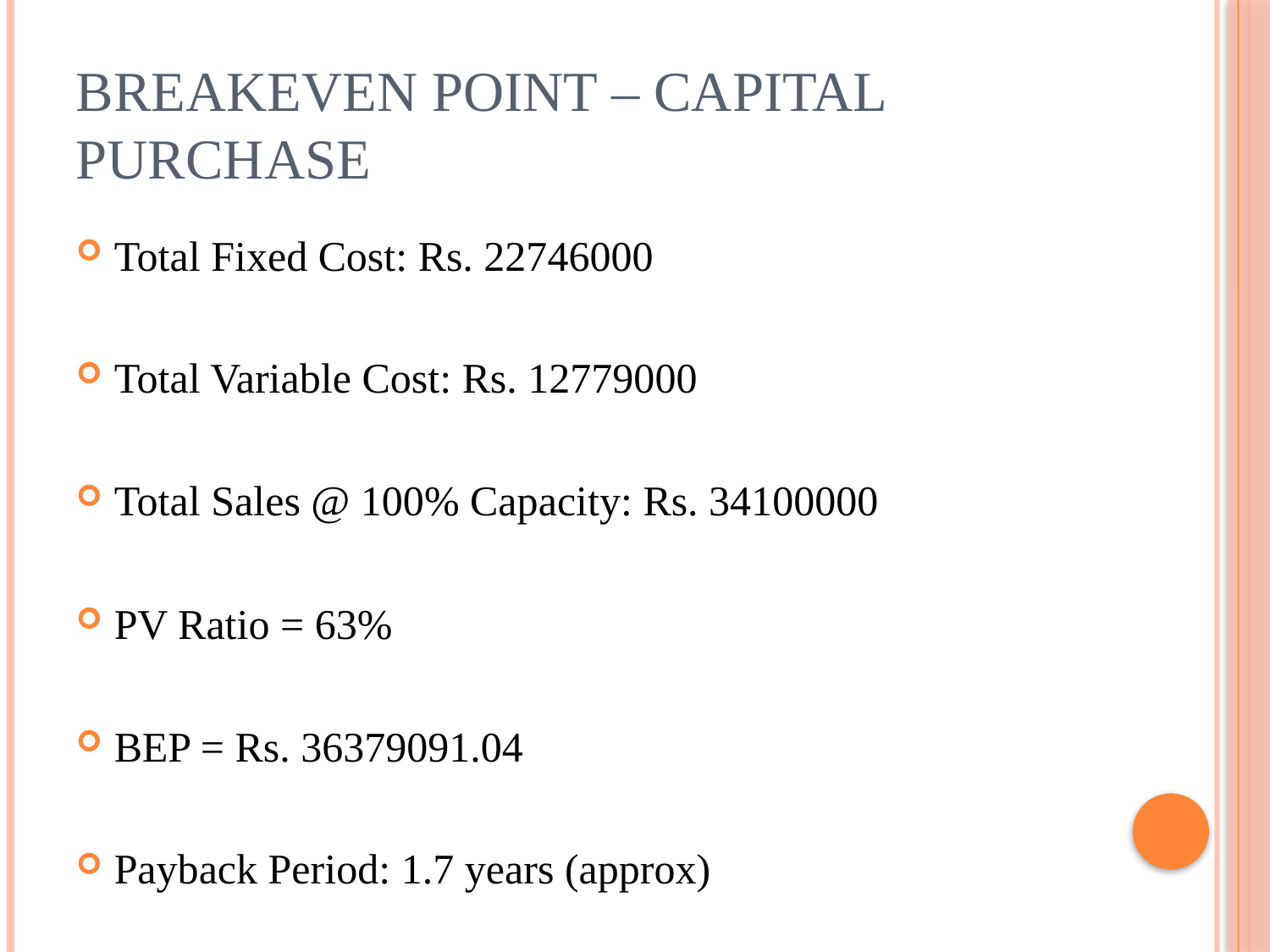

# Breakeven Point – Capital Purchase
Total Fixed Cost: Rs. 22746000

Total Variable Cost: Rs. 12779000

Total Sales @ 100% Capacity: Rs. 34100000

PV Ratio = 63%

BEP = Rs. 36379091.04

Payback Period: 1.7 years (approx)